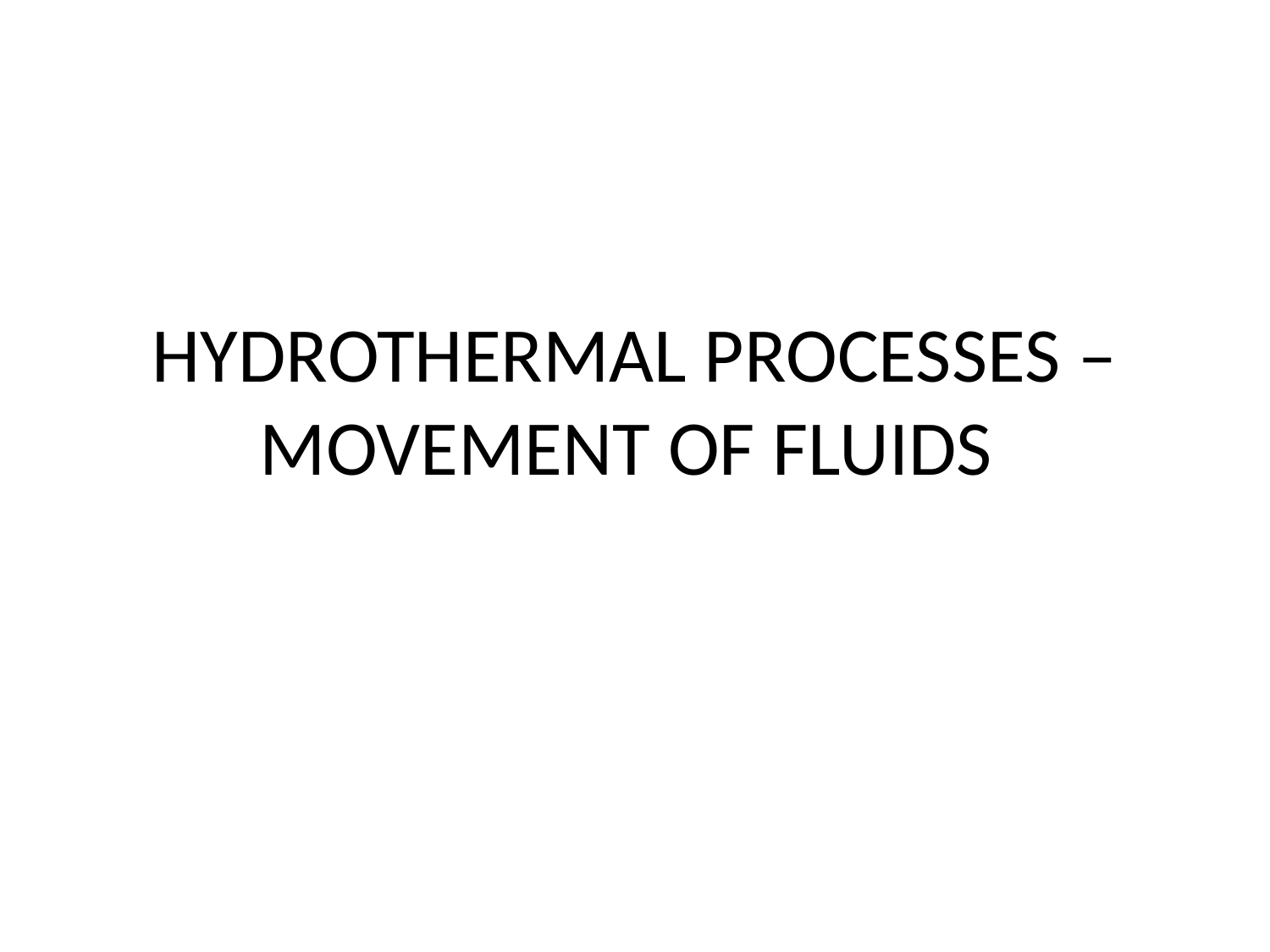

# HYDROTHERMAL PROCESSES – MOVEMENT OF FLUIDS